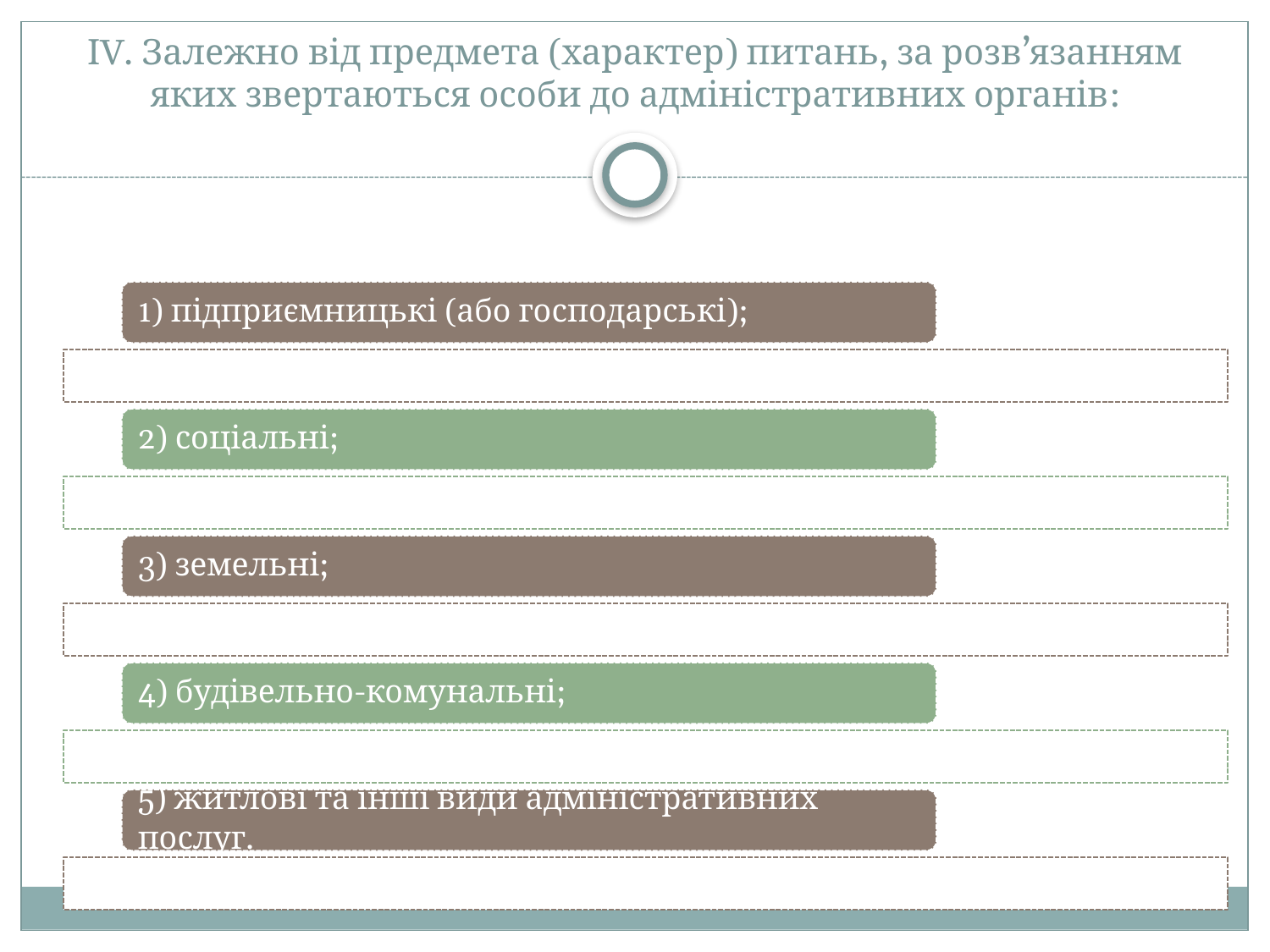

# ІV. Залежно від предмета (характер) питань, за розв’язанням яких звертаються особи до адміністративних органів:
1) підприємницькі (або господарські);
2) соціальні;
3) земельні;
4) будівельно-комунальні;
5) житлові та інші види адміністративних послуг.